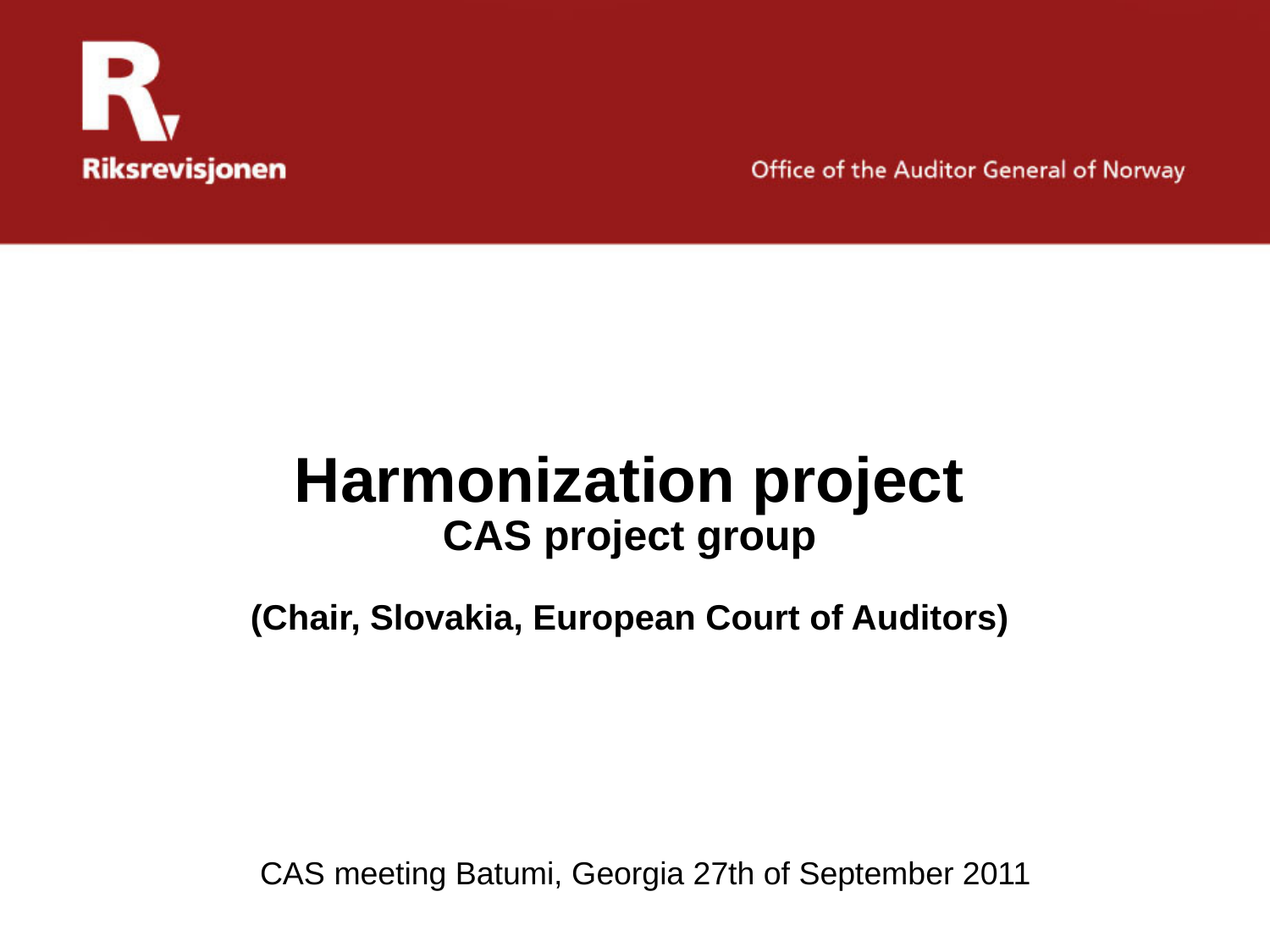

# Harmonization project CAS project group (Chair, Slovakia, European Court of Auditors)
CAS meeting Batumi, Georgia 27th of September 2011